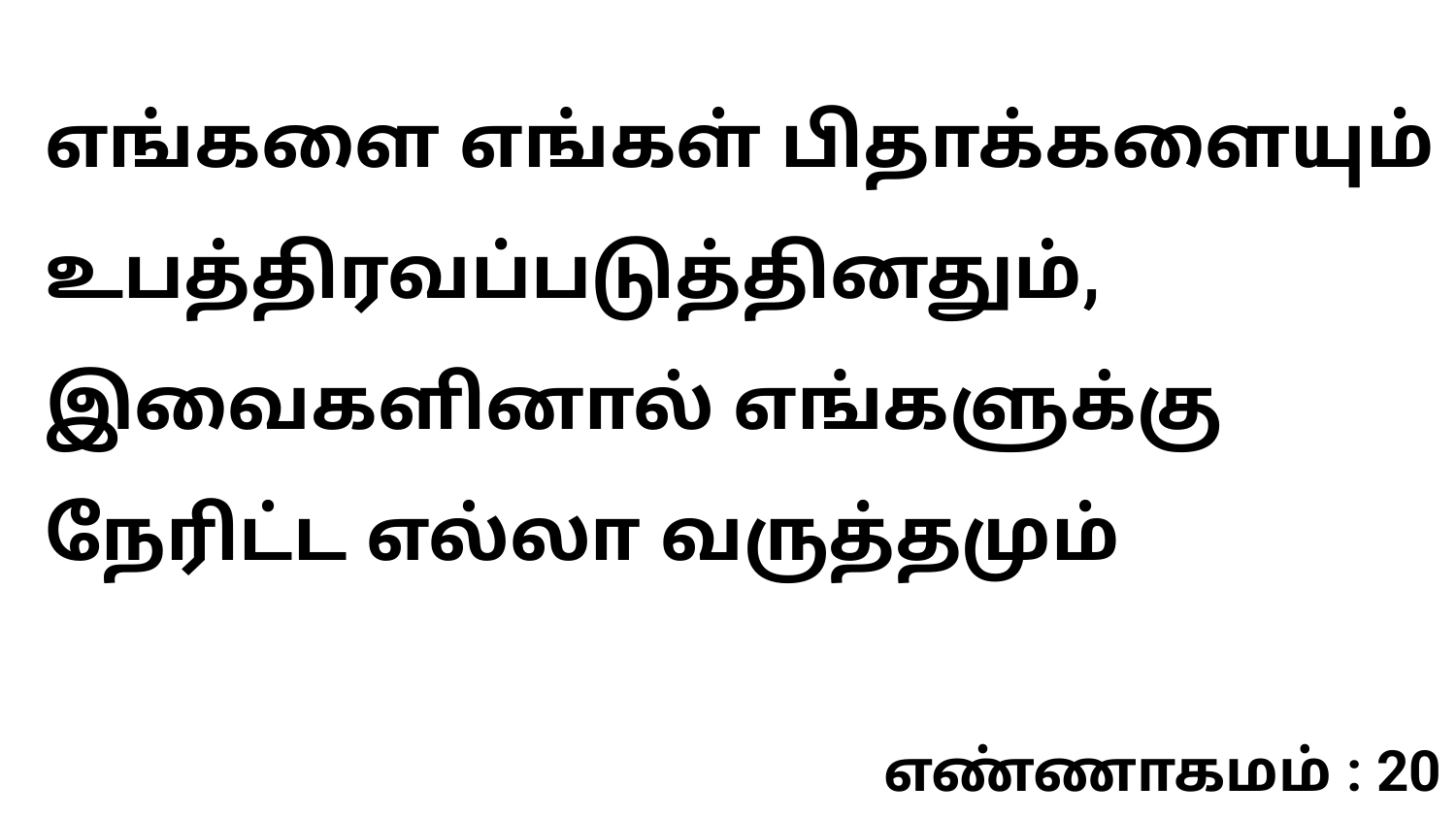

எங்களை எங்கள் பிதாக்களையும் உபத்திரவப்படுத்தினதும், இவைகளினால் எங்களுக்கு நேரிட்ட எல்லா வருத்தமும்
எண்ணாகமம் : 20